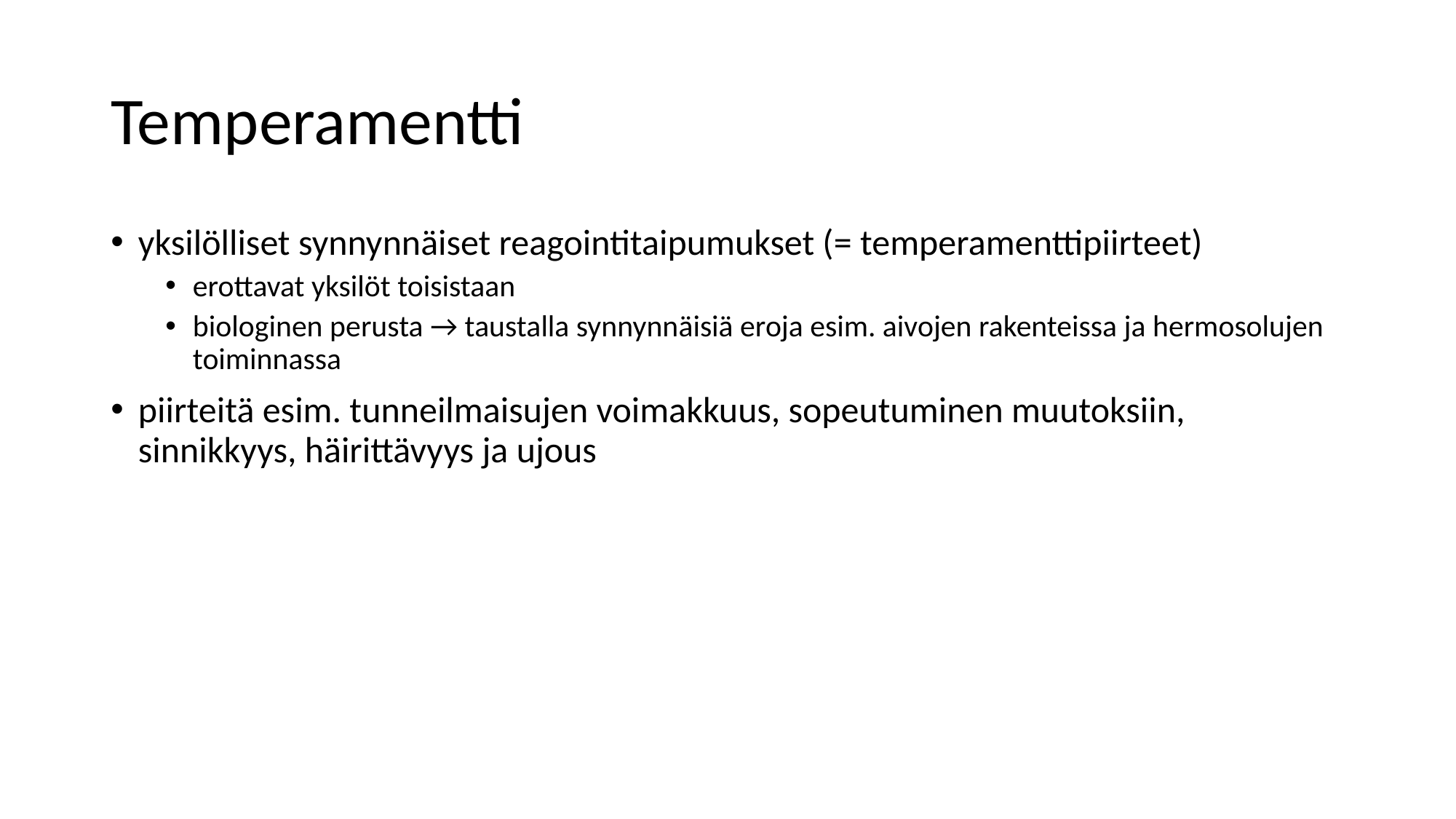

# Temperamentti
yksilölliset synnynnäiset reagointitaipumukset (= temperamenttipiirteet)
erottavat yksilöt toisistaan
biologinen perusta → taustalla synnynnäisiä eroja esim. aivojen rakenteissa ja hermosolujen toiminnassa
piirteitä esim. tunneilmaisujen voimakkuus, sopeutuminen muutoksiin, sinnikkyys, häirittävyys ja ujous